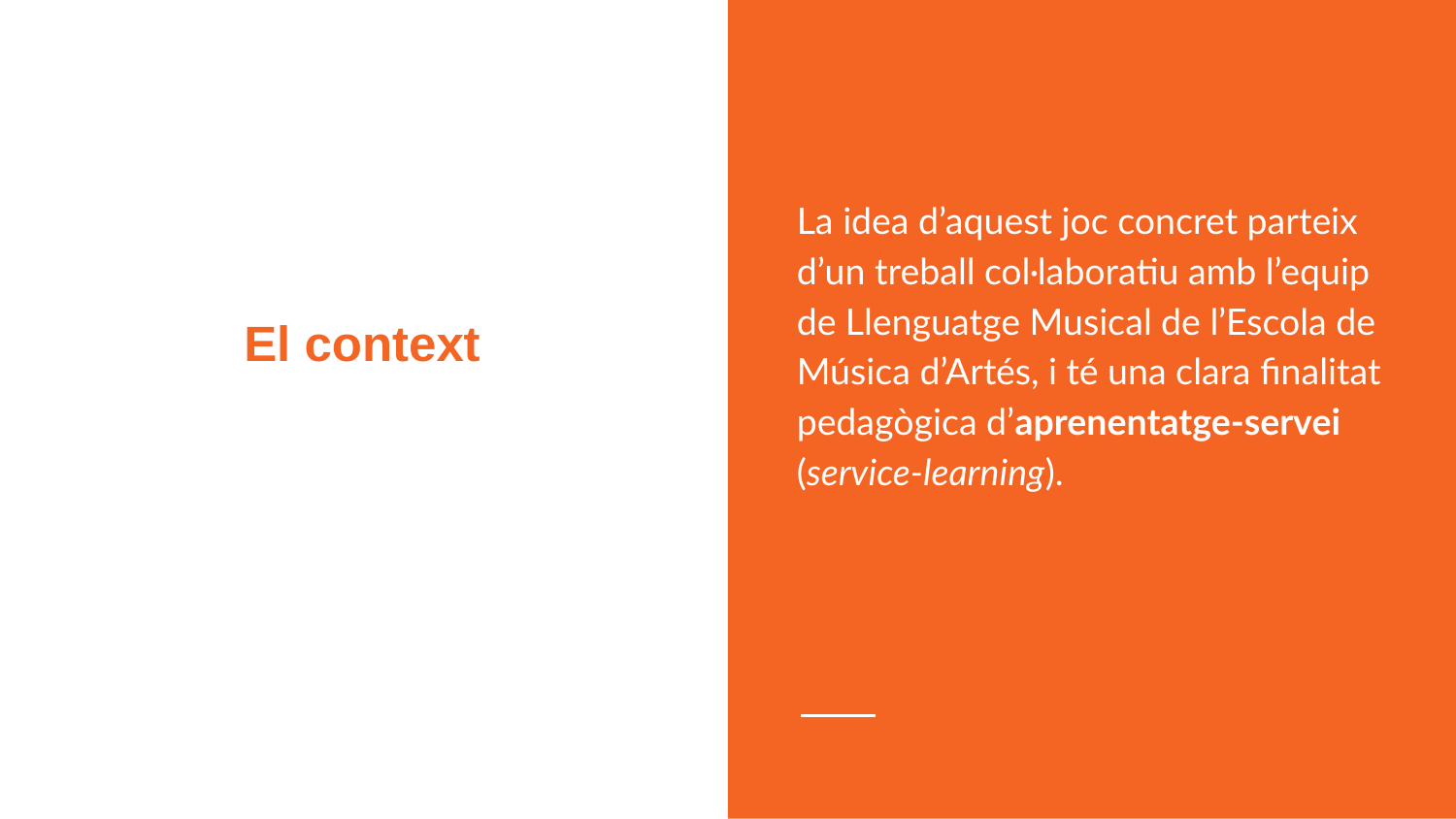

La idea d’aquest joc concret parteix d’un treball col·laboratiu amb l’equip de Llenguatge Musical de l’Escola de Música d’Artés, i té una clara finalitat pedagògica d’aprenentatge-servei (service-learning).
# El context